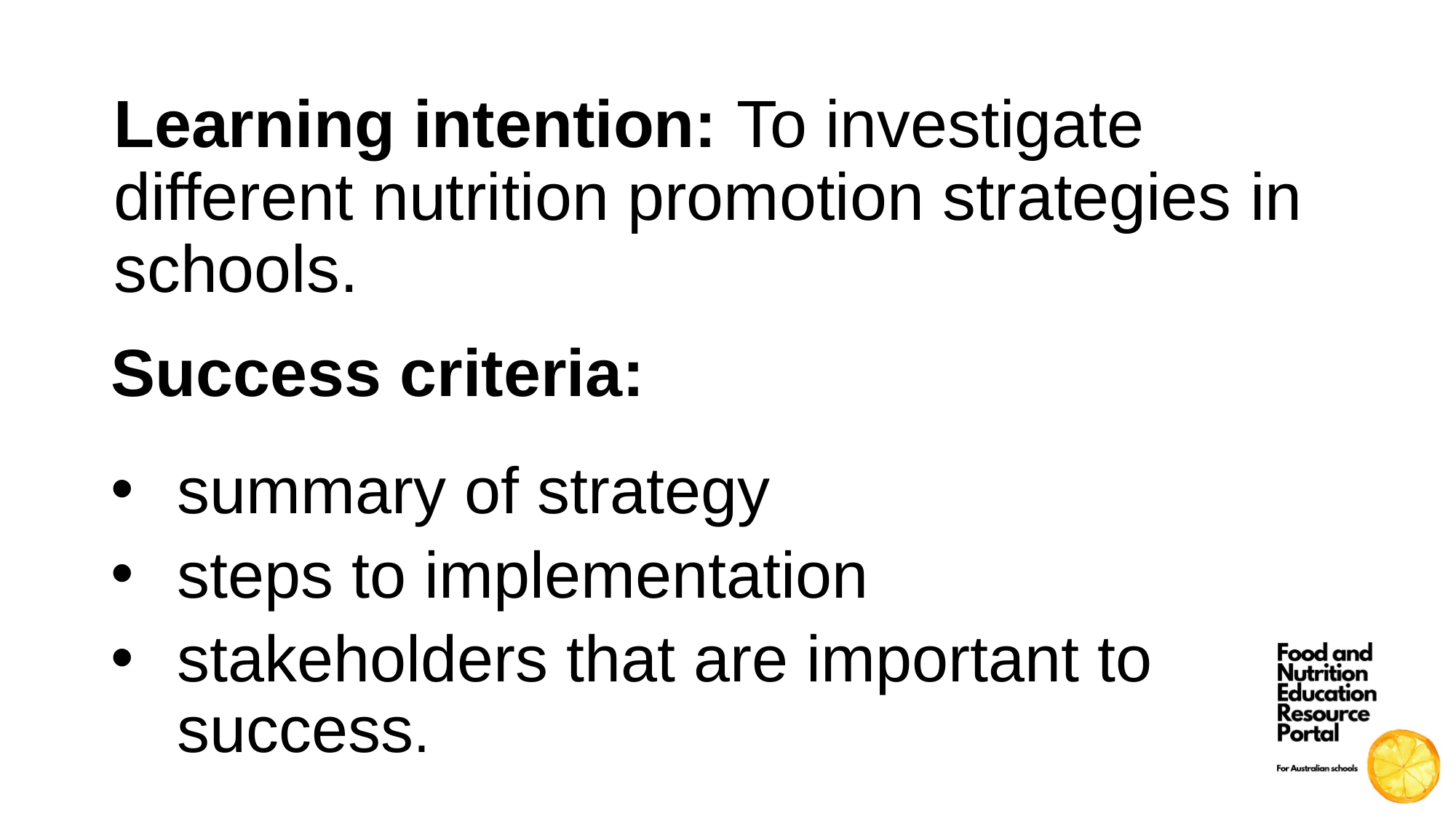

Learning intention: To investigate different nutrition promotion strategies in schools.
Success criteria:
summary of strategy
steps to implementation
stakeholders that are important to success.